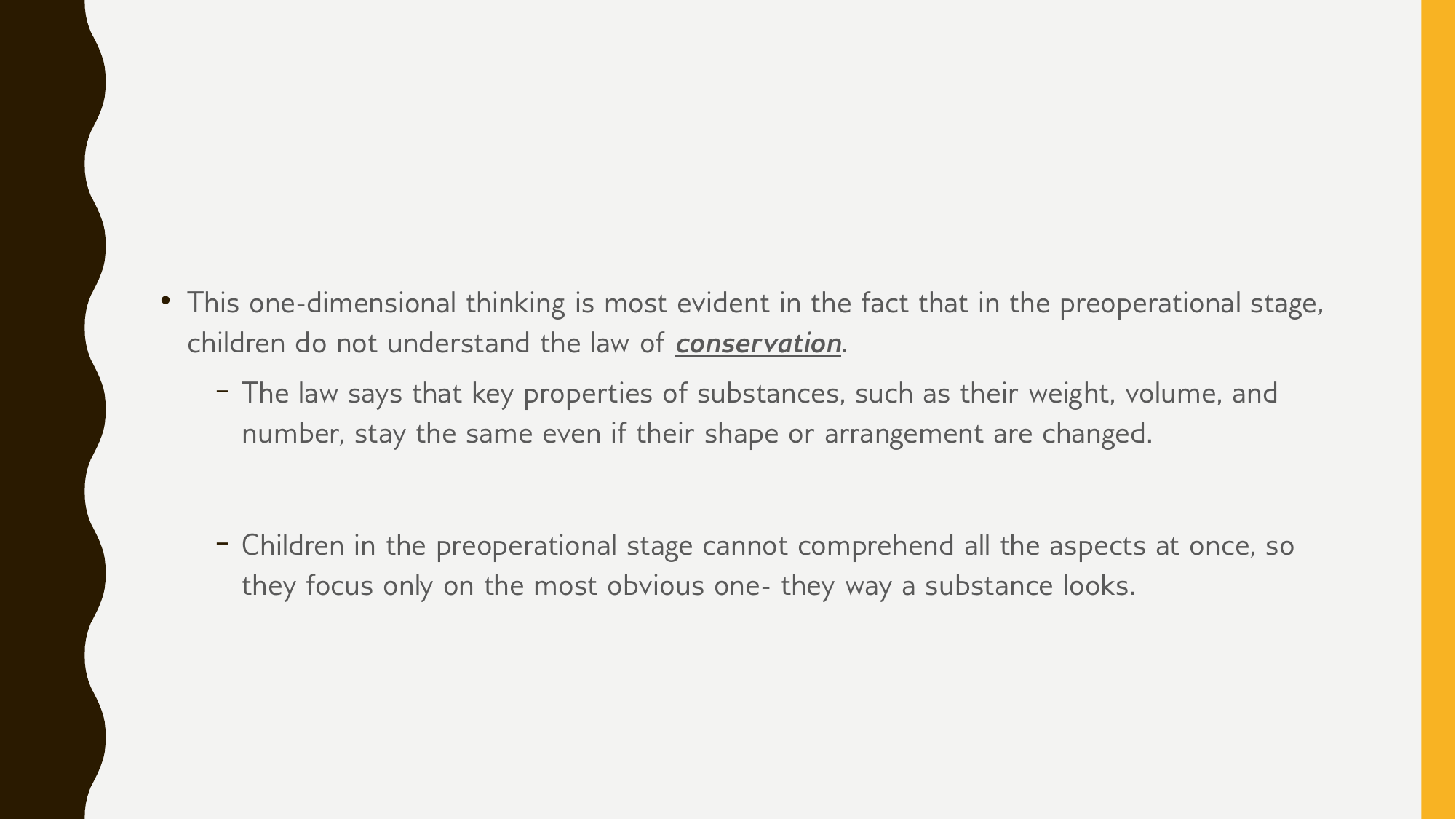

#
This one-dimensional thinking is most evident in the fact that in the preoperational stage, children do not understand the law of conservation.
The law says that key properties of substances, such as their weight, volume, and number, stay the same even if their shape or arrangement are changed.

Children in the preoperational stage cannot comprehend all the aspects at once, so they focus only on the most obvious one- they way a substance looks.